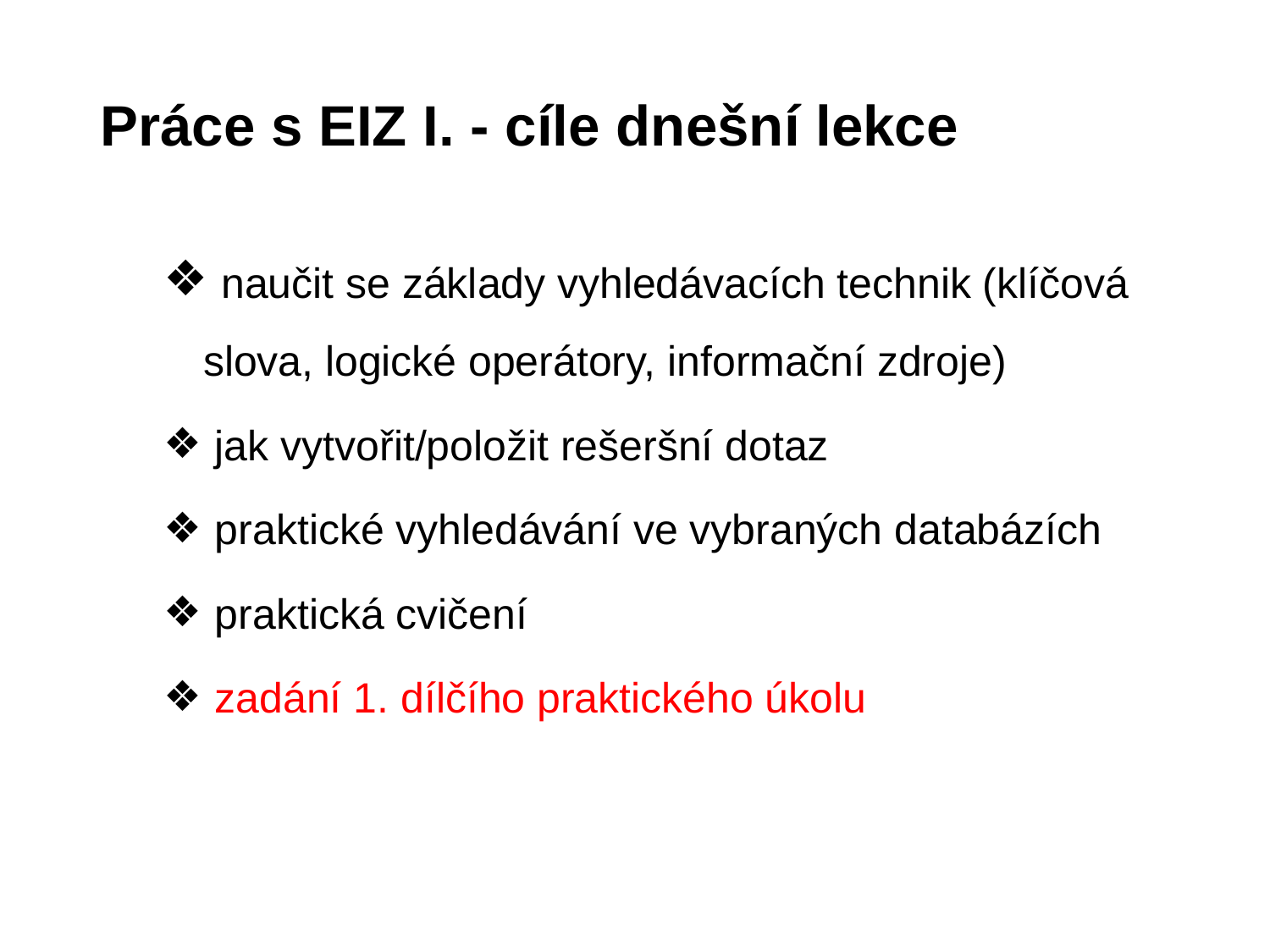

Práce s EIZ I. - cíle dnešní lekce

 naučit se základy vyhledávacích technik (klíčová slova, logické operátory, informační zdroje)
 jak vytvořit/položit rešeršní dotaz
 praktické vyhledávání ve vybraných databázích
 praktická cvičení
 zadání 1. dílčího praktického úkolu